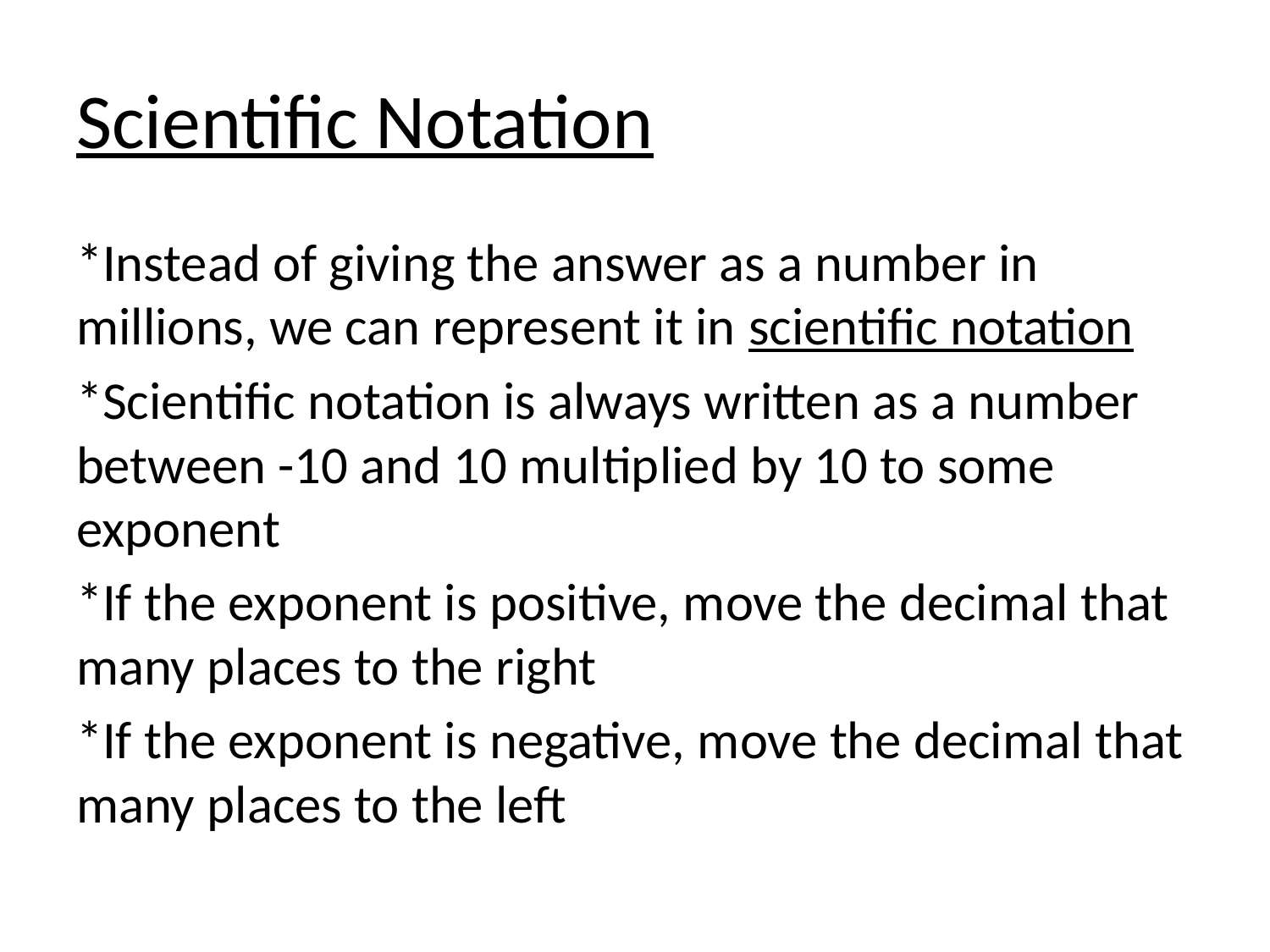

# Scientific Notation
*Instead of giving the answer as a number in millions, we can represent it in scientific notation
*Scientific notation is always written as a number between -10 and 10 multiplied by 10 to some exponent
*If the exponent is positive, move the decimal that many places to the right
*If the exponent is negative, move the decimal that many places to the left